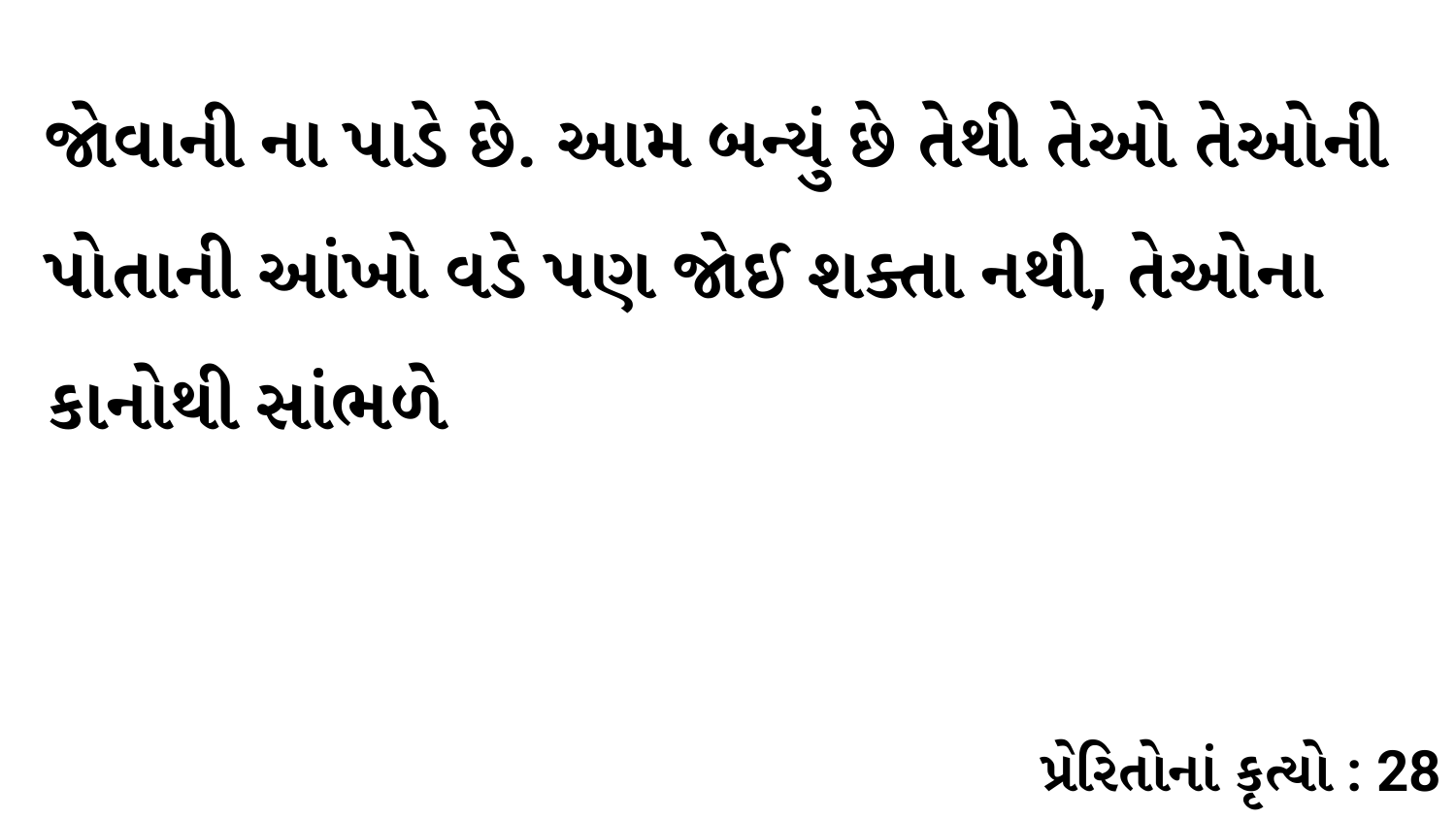

જોવાની ના પાડે છે. આમ બન્યું છે તેથી તેઓ તેઓની પોતાની આંખો વડે પણ જોઈ શક્તા નથી, તેઓના કાનોથી સાંભળે
પ્રેરિતોનાં કૃત્યો : 28